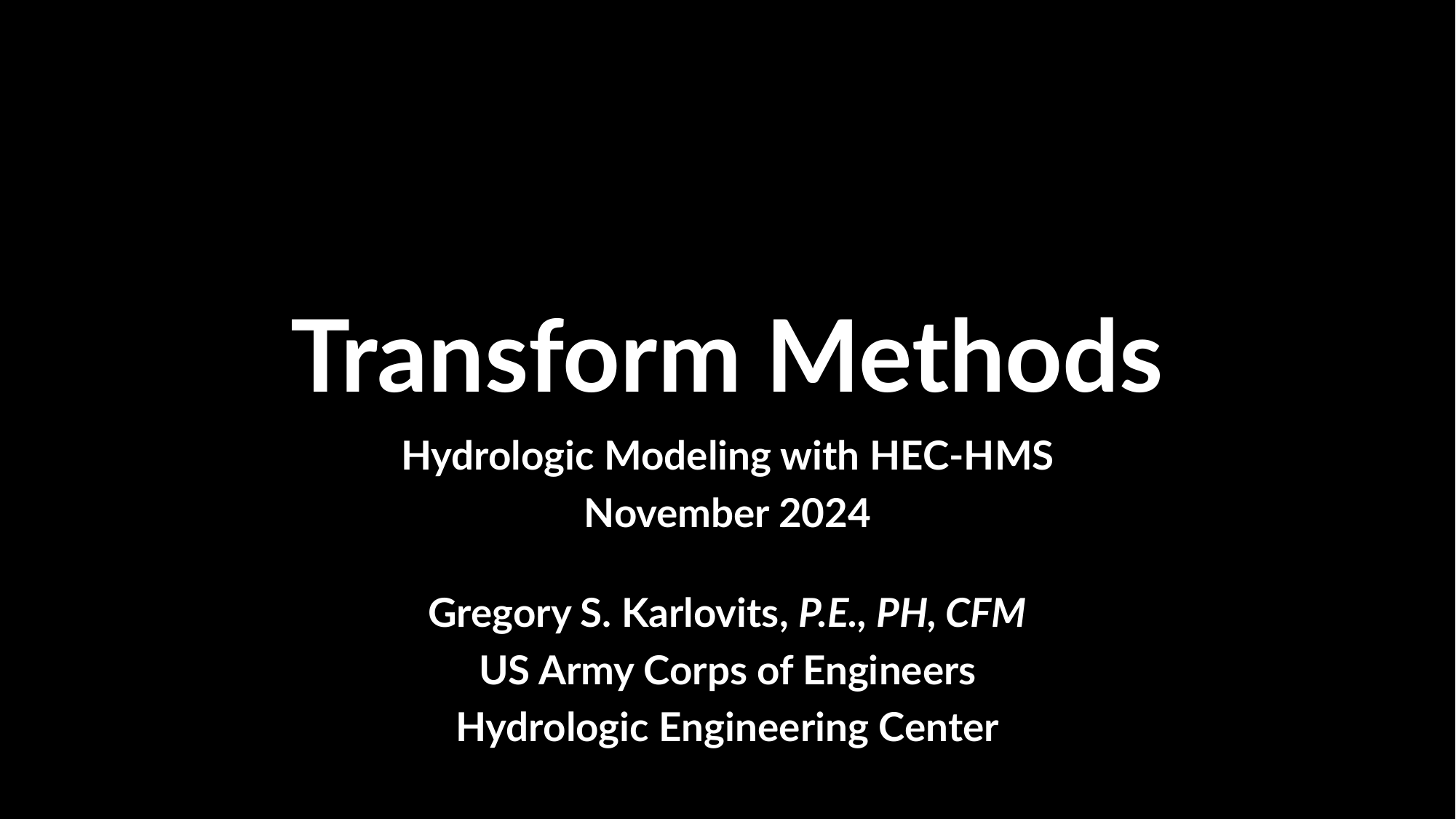

# Transform Methods
Hydrologic Modeling with HEC-HMS
November 2024
Gregory S. Karlovits, P.E., PH, CFM
US Army Corps of Engineers
Hydrologic Engineering Center